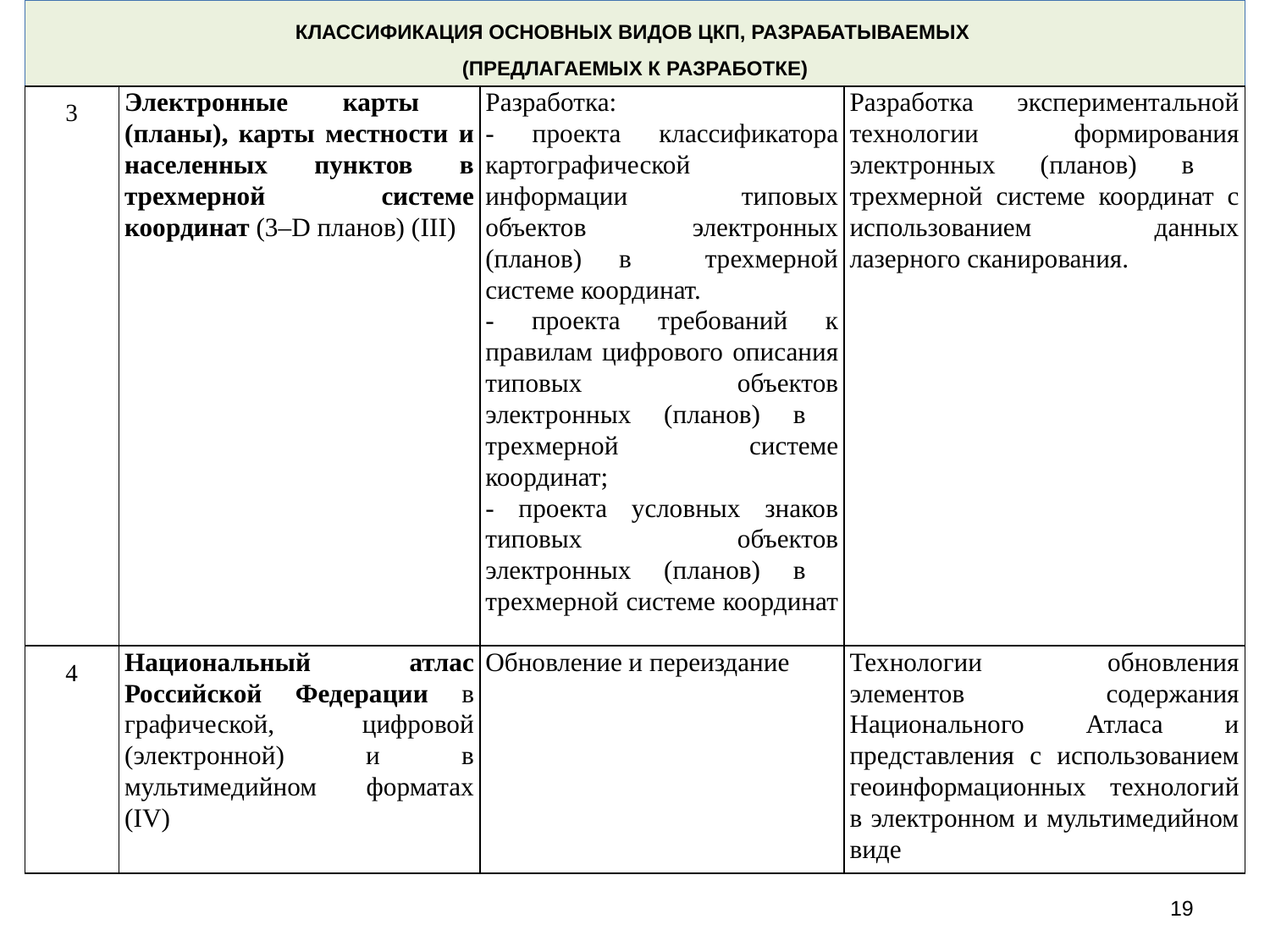

# Классификация Основных видов ЦКП, разрабатываемых (предлагаемых к разработке)
| 3 | Электронные карты (планы), карты местности и населенных пунктов в трехмерной системе координат (3–D планов) (III) | Разработка: - проекта классификатора картографической информации типовых объектов электронных (планов) в трехмерной системе координат. - проекта требований к правилам цифрового описания типовых объектов электронных (планов) в трехмерной системе координат; - проекта условных знаков типовых объектов электронных (планов) в трехмерной системе координат | Разработка экспериментальной технологии формирования электронных (планов) в трехмерной системе координат с использованием данных лазерного сканирования. |
| --- | --- | --- | --- |
| 4 | Национальный атлас Российской Федерации в графической, цифровой (электронной) и в мультимедийном форматах (IV) | Обновление и переиздание | Технологии обновления элементов содержания Национального Атласа и представления с использованием геоинформационных технологий в электронном и мультимедийном виде |
19